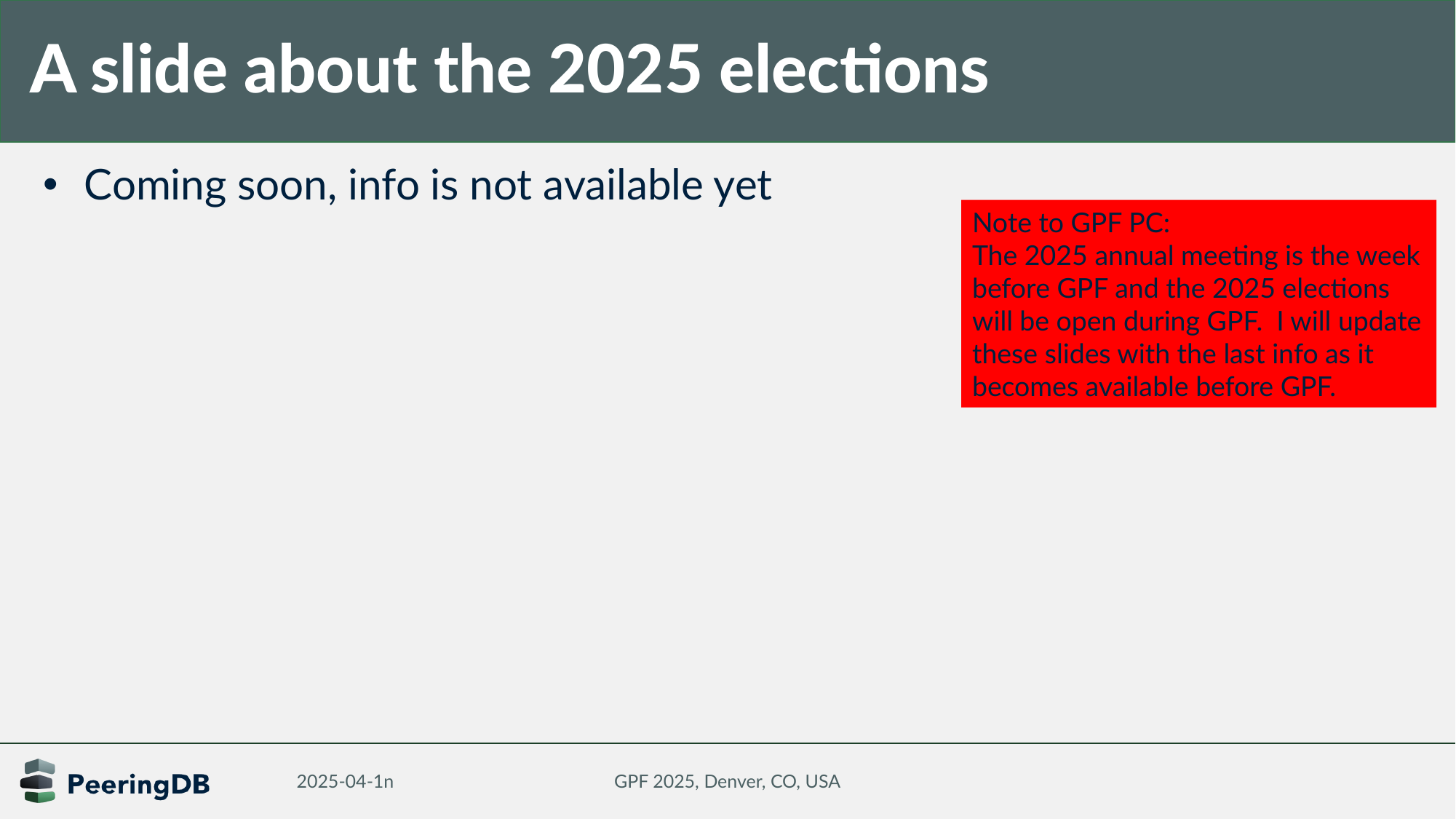

# A slide about the 2025 elections
Coming soon, info is not available yet
Note to GPF PC:
The 2025 annual meeting is the week before GPF and the 2025 elections will be open during GPF.  I will update these slides with the last info as it becomes available before GPF.
2025-04-1n
GPF 2025, Denver, CO, USA